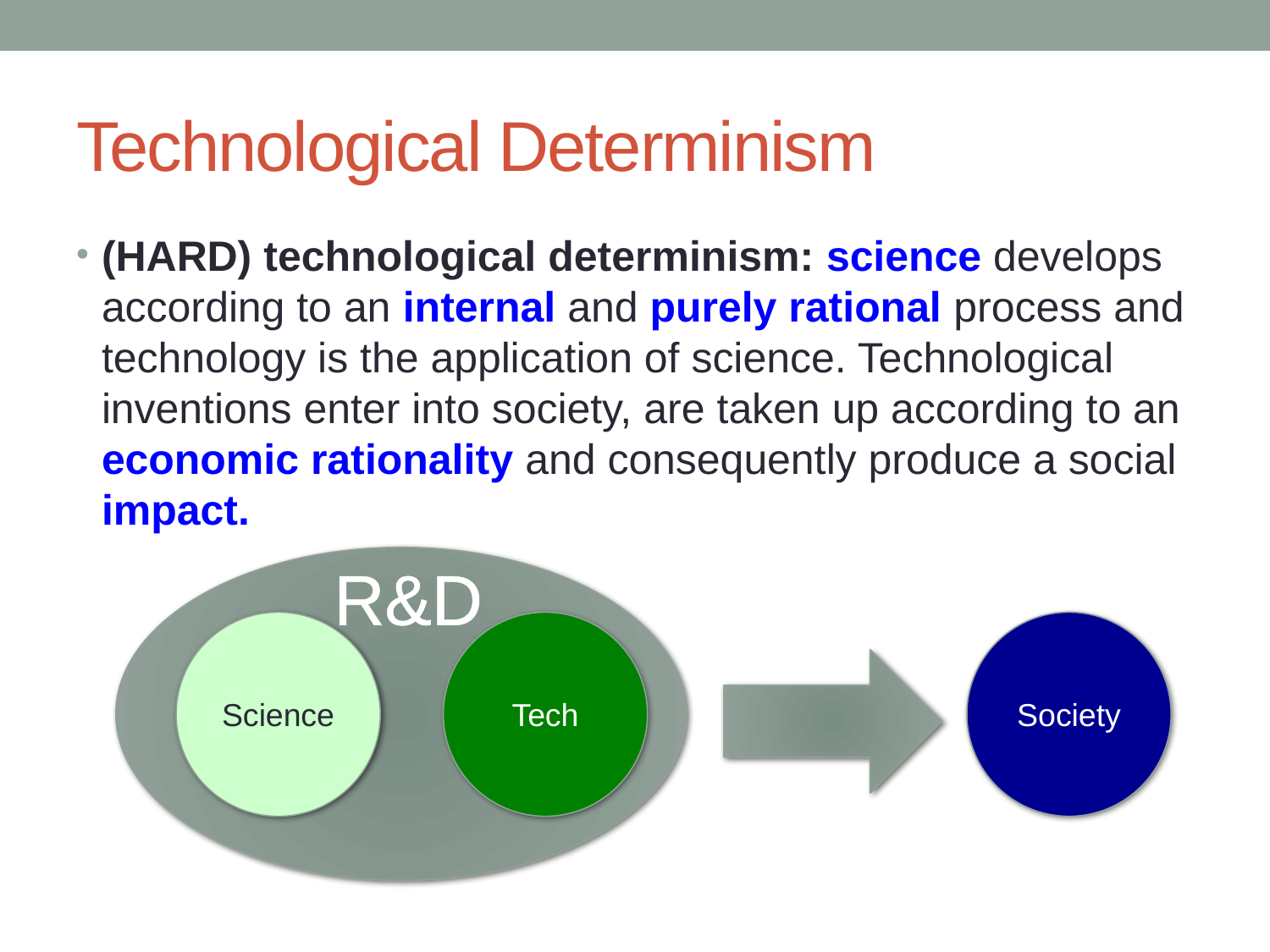

# Technological Determinism
(HARD) technological determinism: science develops according to an internal and purely rational process and technology is the application of science. Technological inventions enter into society, are taken up according to an economic rationality and consequently produce a social impact.

R&D
Science
Tech
Society